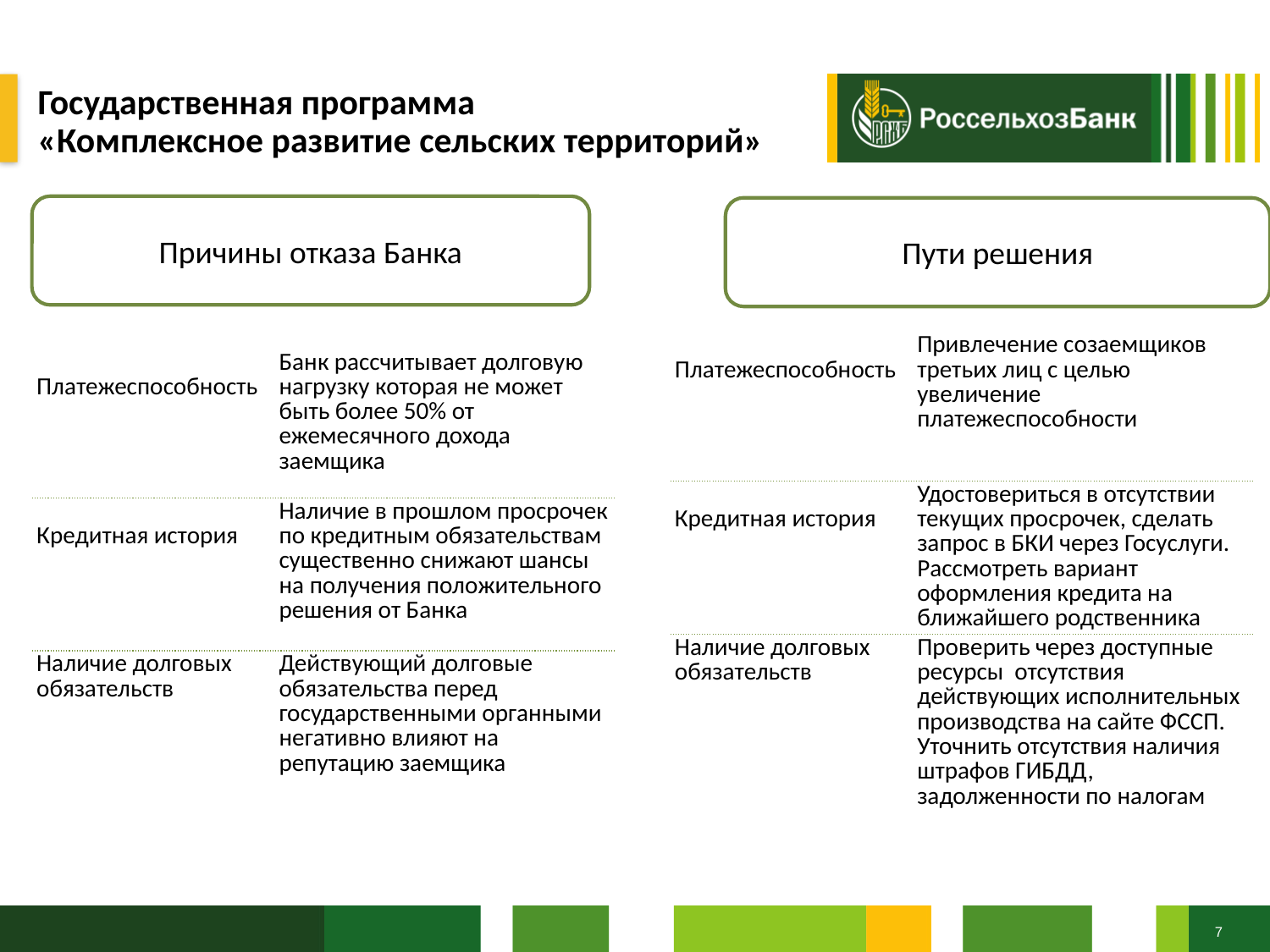

Государственная программа
«Комплексное развитие сельских территорий»
Причины отказа Банка
Пути решения
| Платежеспособность | Привлечение созаемщиков третьих лиц с целью увеличение платежеспособности |
| --- | --- |
| Кредитная история | Удостовериться в отсутствии текущих просрочек, сделать запрос в БКИ через Госуслуги. Рассмотреть вариант оформления кредита на ближайшего родственника |
| Наличие долговых обязательств | Проверить через доступные ресурсы отсутствия действующих исполнительных производства на сайте ФССП. Уточнить отсутствия наличия штрафов ГИБДД, задолженности по налогам |
| Платежеспособность | Банк рассчитывает долговую нагрузку которая не может быть более 50% от ежемесячного дохода заемщика |
| --- | --- |
| Кредитная история | Наличие в прошлом просрочек по кредитным обязательствам существенно снижают шансы на получения положительного решения от Банка |
| Наличие долговых обязательств | Действующий долговые обязательства перед государственными органными негативно влияют на репутацию заемщика |
7